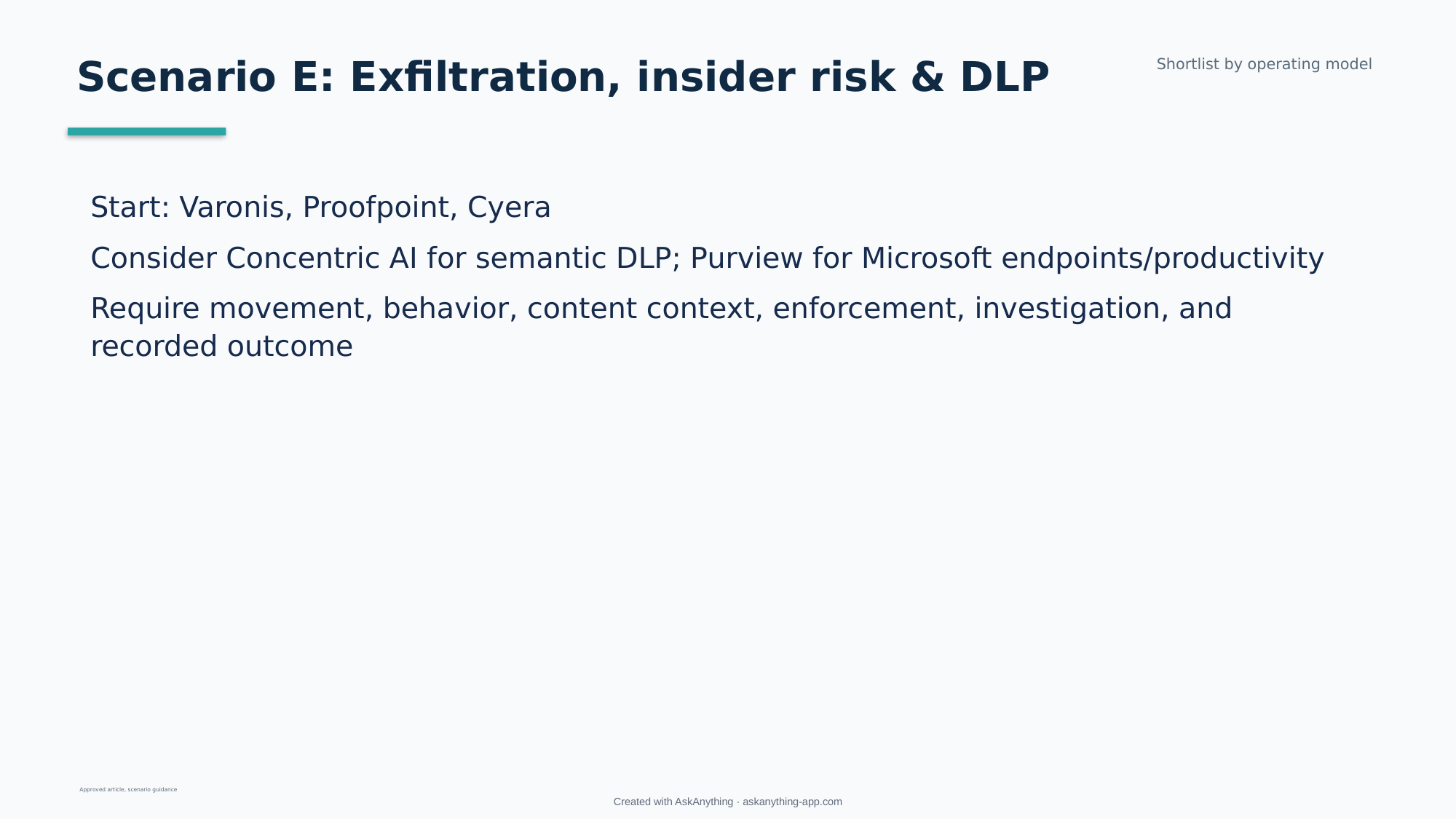

Scenario E: Exfiltration, insider risk & DLP
Shortlist by operating model

Start: Varonis, Proofpoint, Cyera
Consider Concentric AI for semantic DLP; Purview for Microsoft endpoints/productivity
Require movement, behavior, content context, enforcement, investigation, and recorded outcome
Approved article, scenario guidance
Created with AskAnything · askanything-app.com